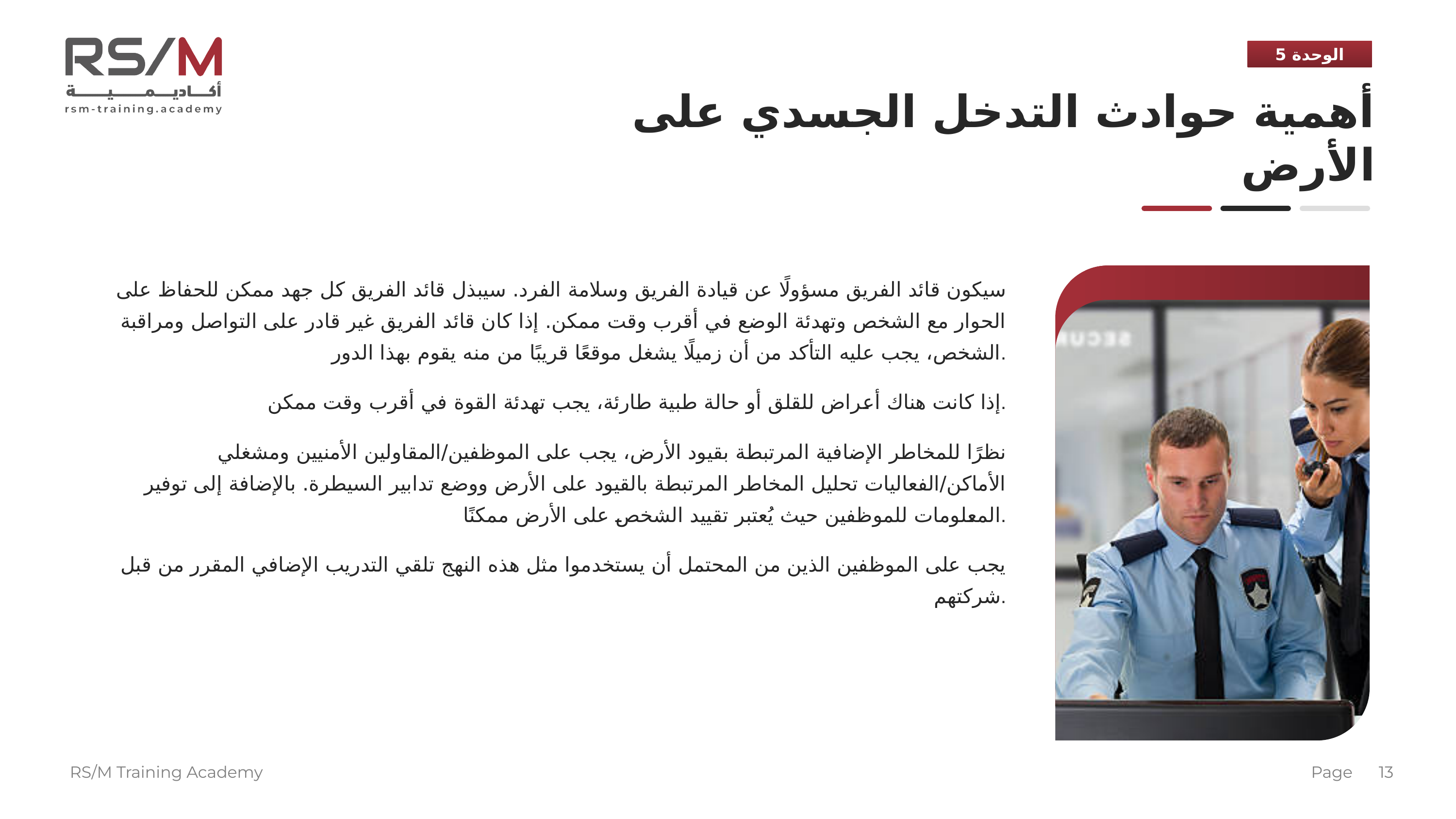

الوحدة 5
أهمية حوادث التدخل الجسدي على الأرض
سيكون قائد الفريق مسؤولًا عن قيادة الفريق وسلامة الفرد. سيبذل قائد الفريق كل جهد ممكن للحفاظ على الحوار مع الشخص وتهدئة الوضع في أقرب وقت ممكن. إذا كان قائد الفريق غير قادر على التواصل ومراقبة الشخص، يجب عليه التأكد من أن زميلًا يشغل موقعًا قريبًا من منه يقوم بهذا الدور.
إذا كانت هناك أعراض للقلق أو حالة طبية طارئة، يجب تهدئة القوة في أقرب وقت ممكن.
نظرًا للمخاطر الإضافية المرتبطة بقيود الأرض، يجب على الموظفين/المقاولين الأمنيين ومشغلي الأماكن/الفعاليات تحليل المخاطر المرتبطة بالقيود على الأرض ووضع تدابير السيطرة. بالإضافة إلى توفير المعلومات للموظفين حيث يُعتبر تقييد الشخص على الأرض ممكنًا.
يجب على الموظفين الذين من المحتمل أن يستخدموا مثل هذه النهج تلقي التدريب الإضافي المقرر من قبل شركتهم.